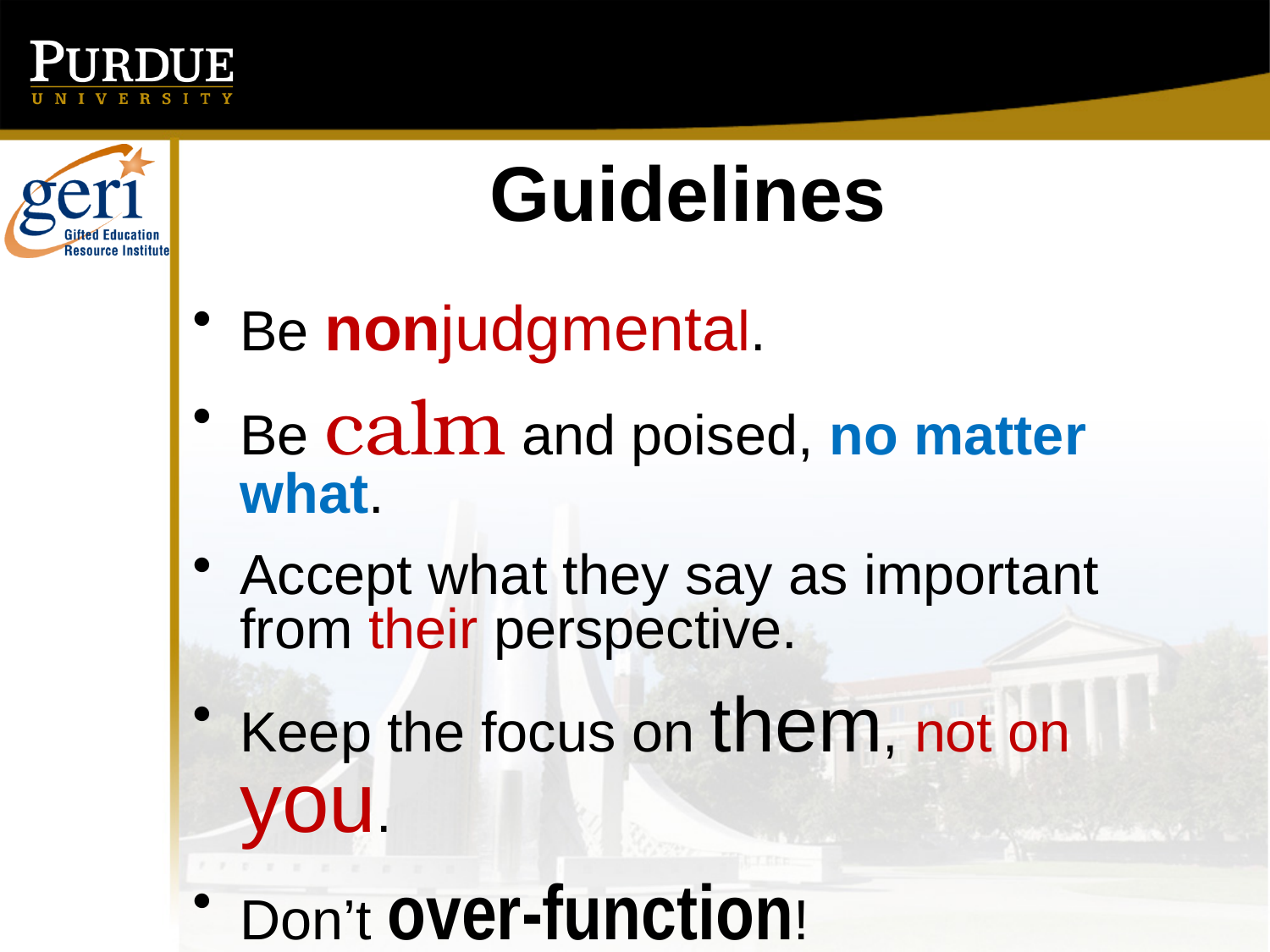

# Guidelines
Be nonjudgmental.

Be calm and poised, no matter what.

Accept what they say as important from their perspective.

Keep the focus on them, not on you.

Don’t over-function!